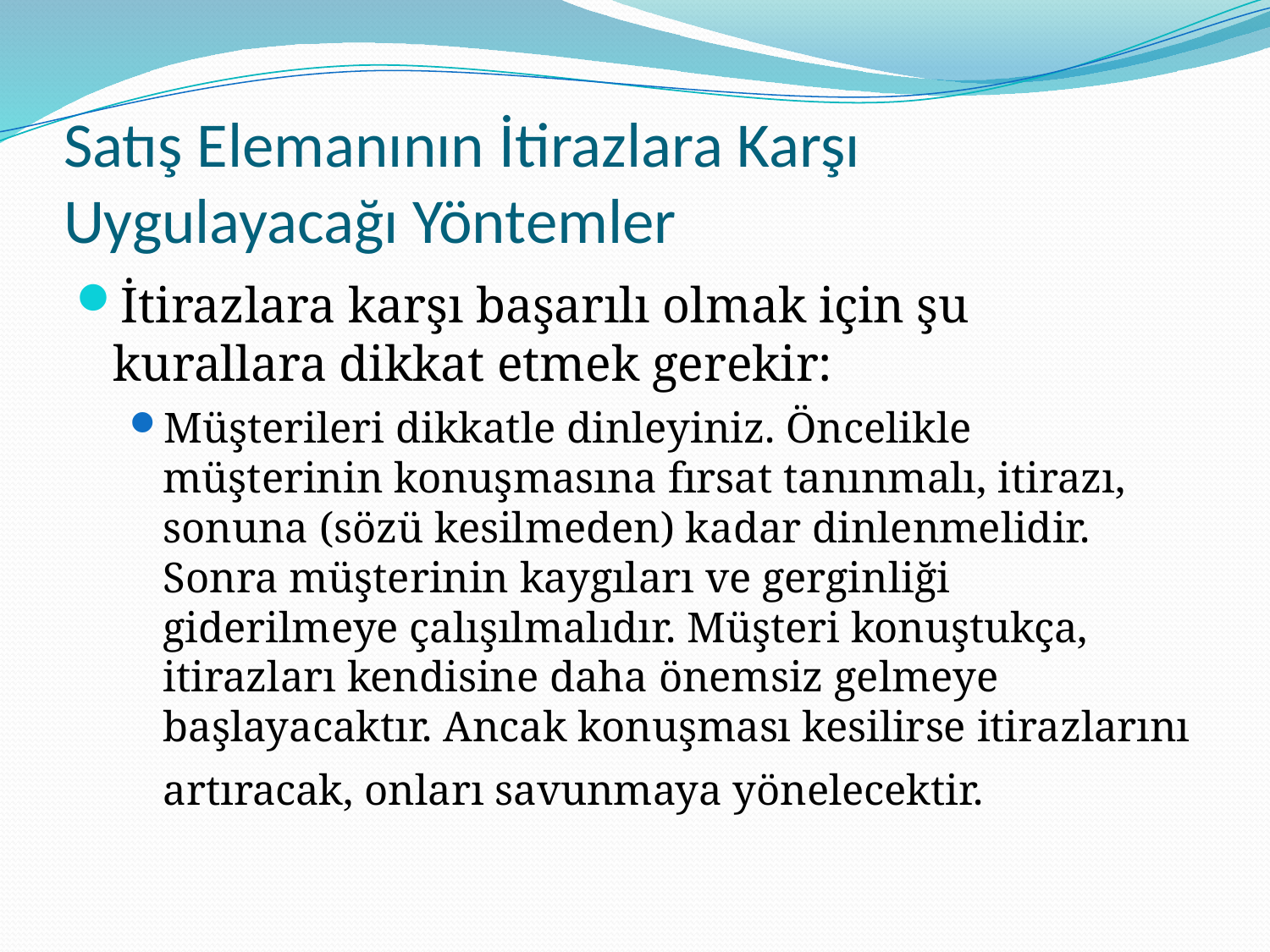

# Satış Elemanının İtirazlara Karşı Uygulayacağı Yöntemler
İtirazlara karşı başarılı olmak için şu kurallara dikkat etmek gerekir:
Müşterileri dikkatle dinleyiniz. Öncelikle müşterinin konuşmasına fırsat tanınmalı, itirazı, sonuna (sözü kesilmeden) kadar dinlenmelidir. Sonra müşterinin kaygıları ve gerginliği giderilmeye çalışılmalıdır. Müşteri konuştukça, itirazları kendisine daha önemsiz gelmeye başlayacaktır. Ancak konuşması kesilirse itirazlarını artıracak, onları savunmaya yönelecektir.